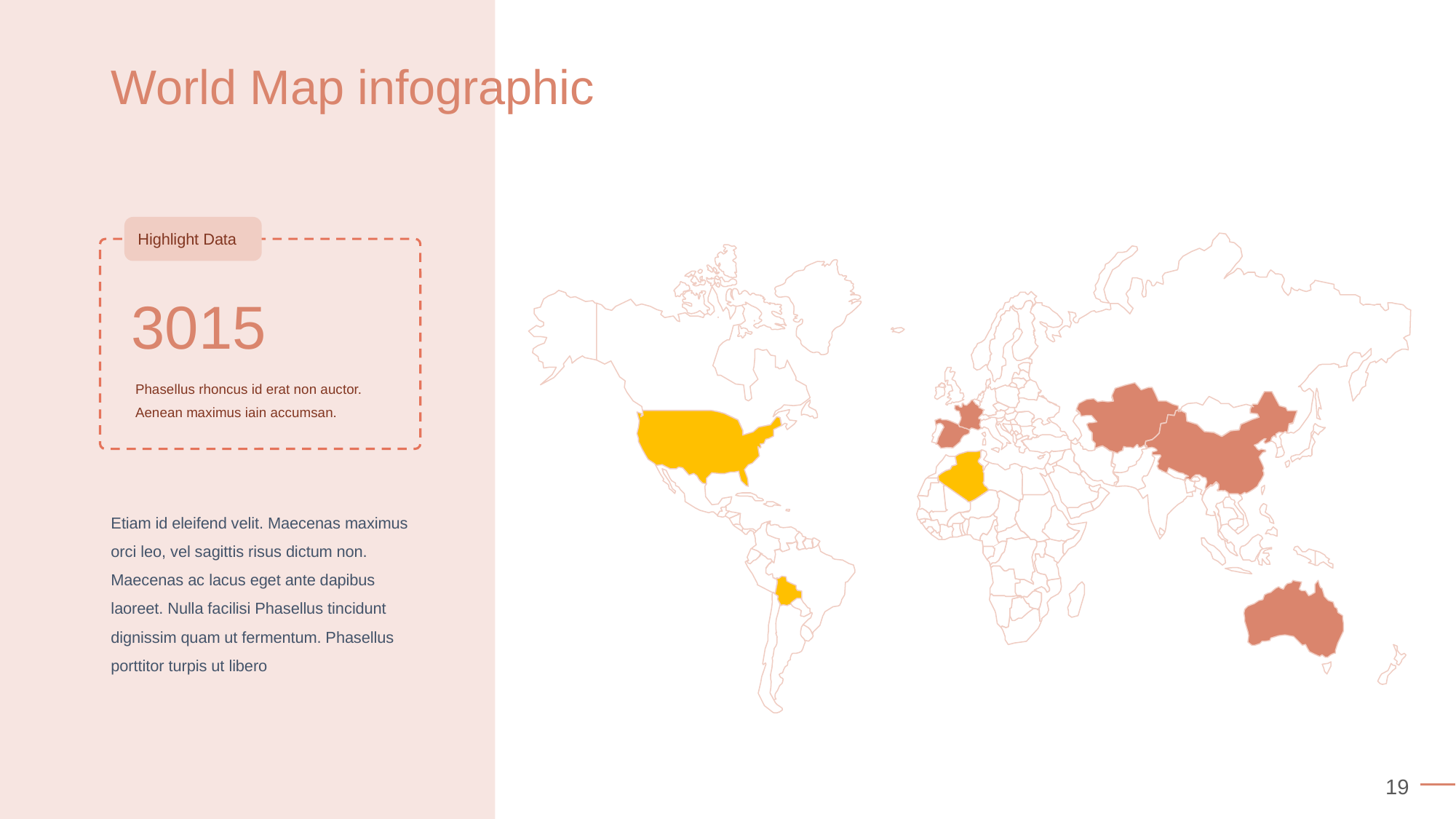

# World Map infographic
Highlight Data

3015
Phasellus rhoncus id erat non auctor. Aenean maximus iain accumsan.
Etiam id eleifend velit. Maecenas maximus orci leo, vel sagittis risus dictum non. Maecenas ac lacus eget ante dapibus laoreet. Nulla facilisi Phasellus tincidunt dignissim quam ut fermentum. Phasellus porttitor turpis ut libero